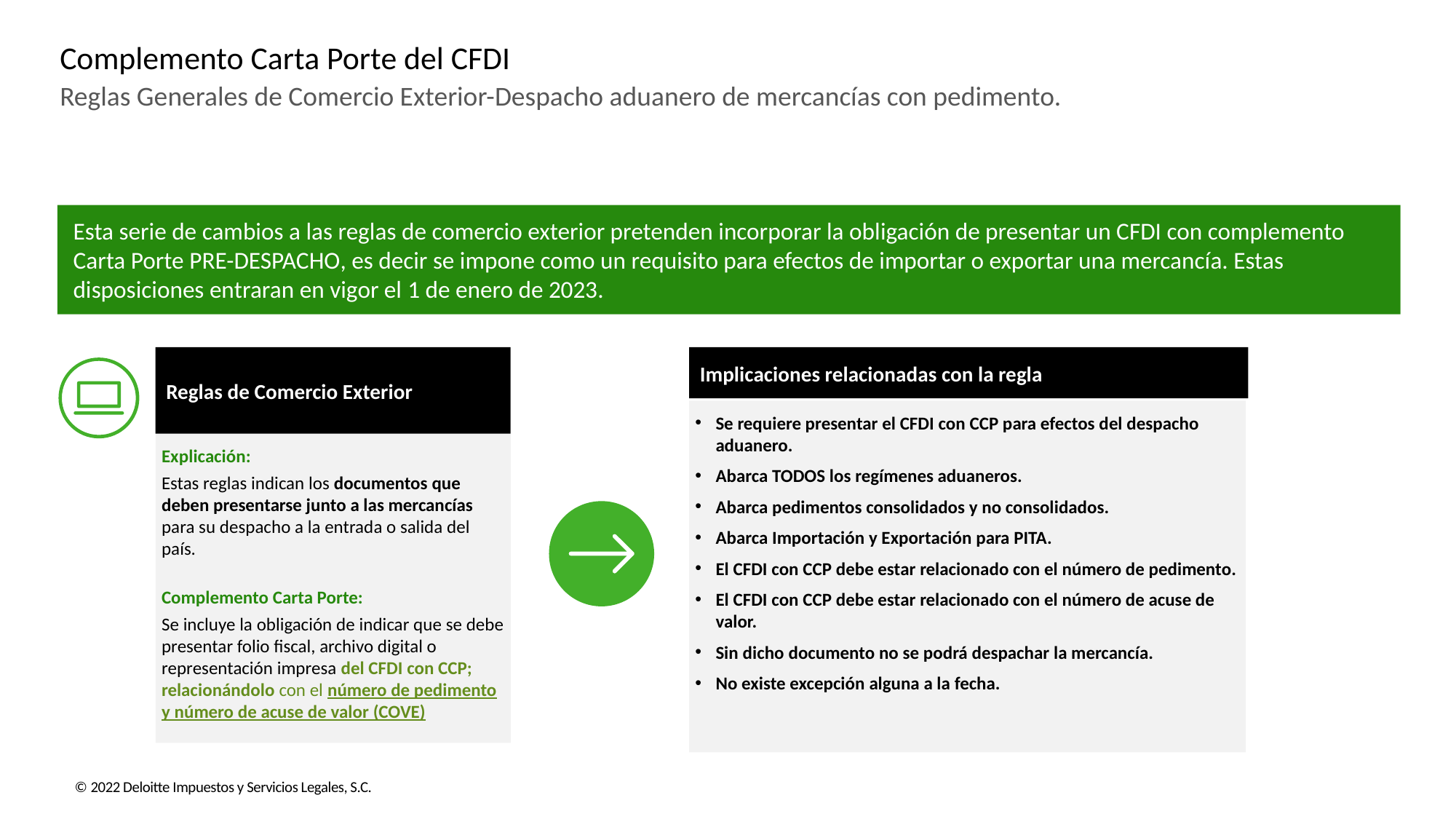

# Complemento Carta Porte del CFDI
Reglas Generales de Comercio Exterior-Despacho aduanero de mercancías con pedimento.

Esta serie de cambios a las reglas de comercio exterior pretenden incorporar la obligación de presentar un CFDI con complemento Carta Porte PRE-DESPACHO, es decir se impone como un requisito para efectos de importar o exportar una mercancía. Estas disposiciones entraran en vigor el 1 de enero de 2023.
Reglas de Comercio Exterior
Implicaciones relacionadas con la regla

Se requiere presentar el CFDI con CCP para efectos del despacho aduanero.
Abarca TODOS los regímenes aduaneros.
Abarca pedimentos consolidados y no consolidados.
Abarca Importación y Exportación para PITA.
El CFDI con CCP debe estar relacionado con el número de pedimento.
El CFDI con CCP debe estar relacionado con el número de acuse de valor.
Sin dicho documento no se podrá despachar la mercancía.
No existe excepción alguna a la fecha.
Explicación:
Estas reglas indican los documentos que deben presentarse junto a las mercancías para su despacho a la entrada o salida del país.
Complemento Carta Porte:
Se incluye la obligación de indicar que se debe presentar folio fiscal, archivo digital o representación impresa del CFDI con CCP; relacionándolo con el número de pedimento y número de acuse de valor (COVE)

© 2022 Deloitte Impuestos y Servicios Legales, S.C.

© 2022 Deloitte Impuestos y Servicios Legales, S.C.